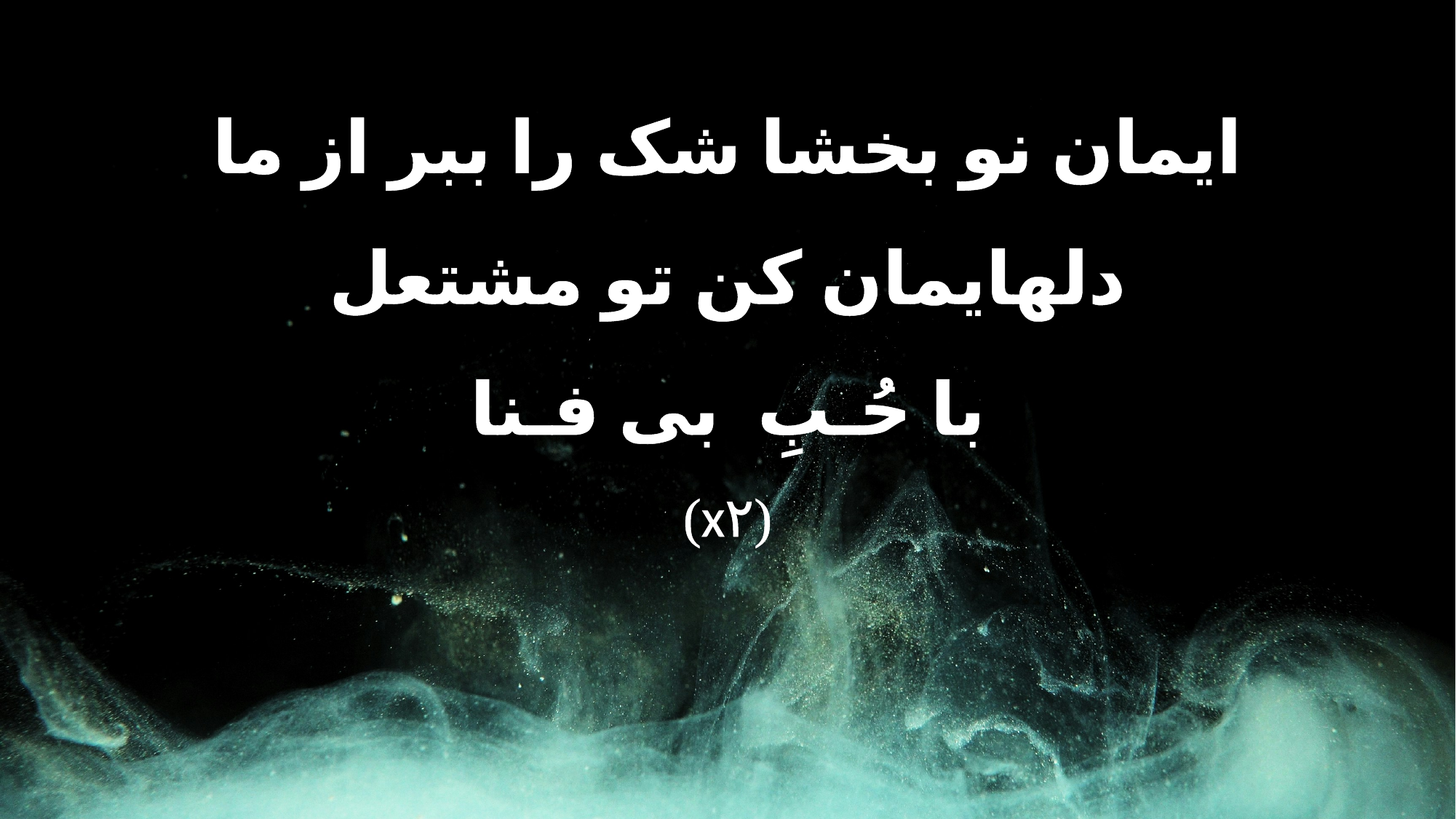

ایمان نو بخشا شک را ببر از ما
دلهایمان کن تو مشتعل
با حُـبِ  بی فـنا
(x۲)